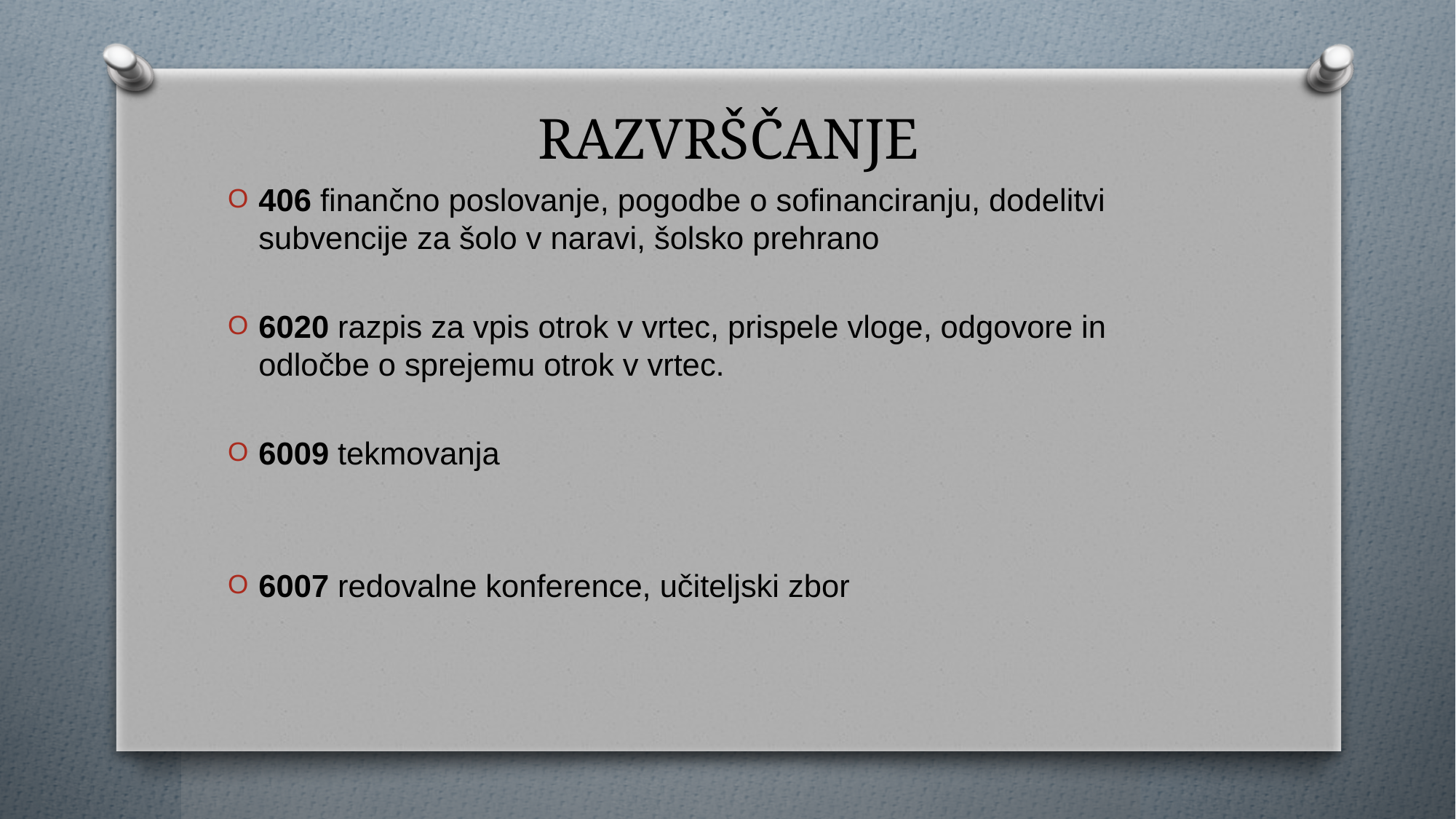

# RAZVRŠČANJE
406 finančno poslovanje, pogodbe o sofinanciranju, dodelitvi subvencije za šolo v naravi, šolsko prehrano

6020 razpis za vpis otrok v vrtec, prispele vloge, odgovore in odločbe o sprejemu otrok v vrtec.

6009 tekmovanja

6007 redovalne konference, učiteljski zbor